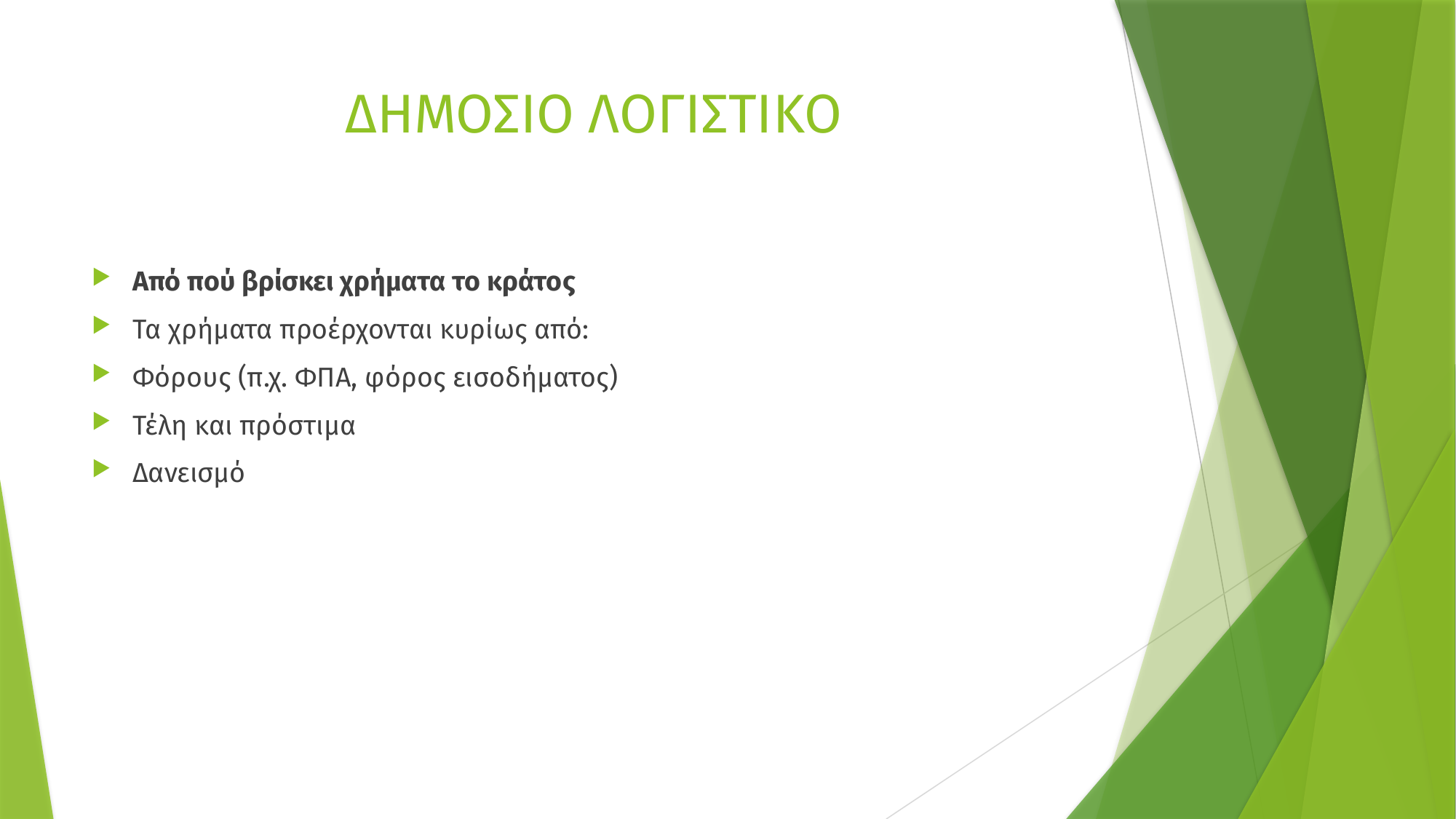

# ΔΗΜΟΣΙΟ ΛΟΓΙΣΤΙΚΟ
Από πού βρίσκει χρήματα το κράτος
Τα χρήματα προέρχονται κυρίως από:
Φόρους (π.χ. ΦΠΑ, φόρος εισοδήματος)
Τέλη και πρόστιμα
Δανεισμό